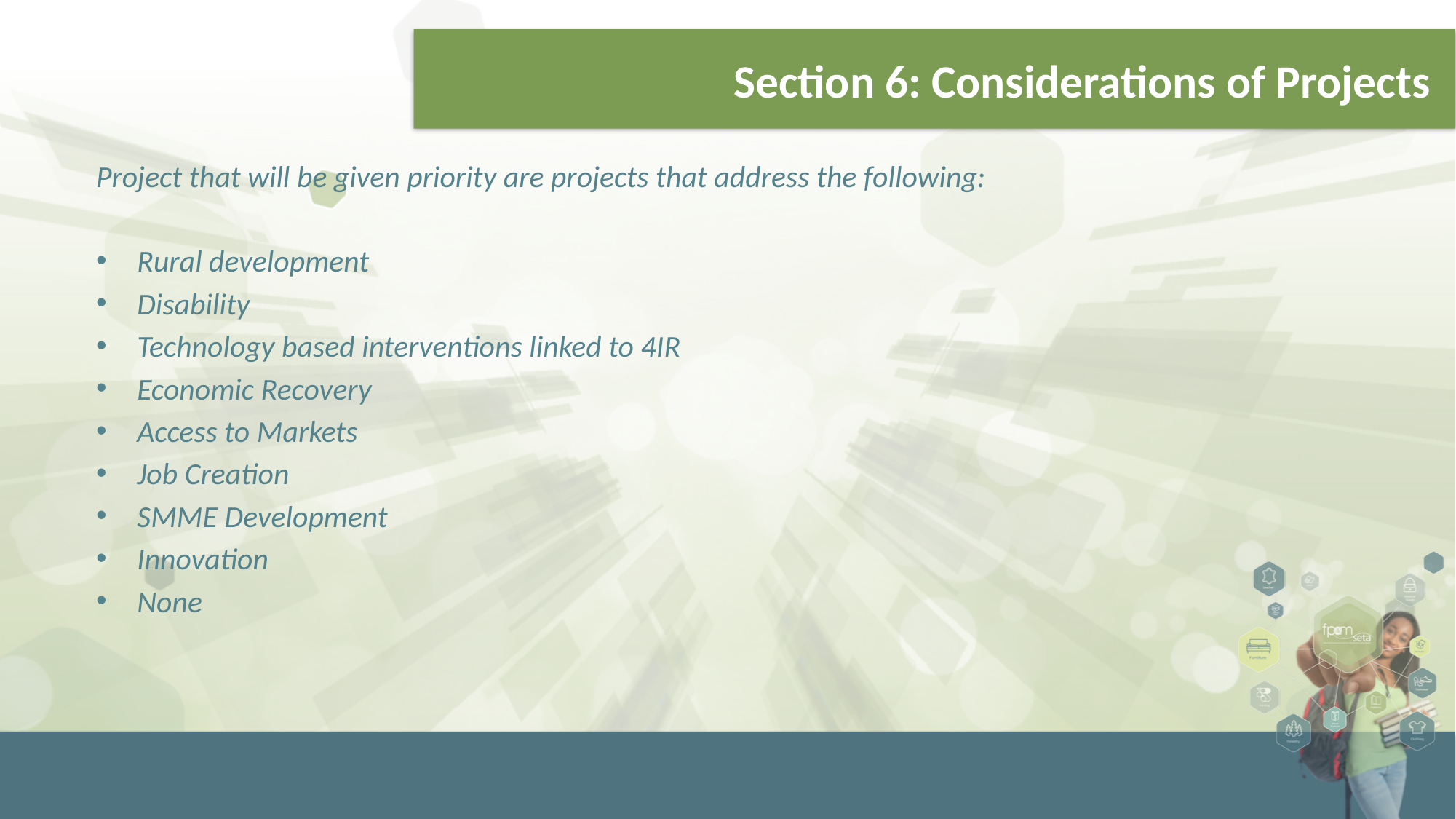

Section 6: Considerations of Projects

Project that will be given priority are projects that address the following:

Rural development
Disability
Technology based interventions linked to 4IR
Economic Recovery
Access to Markets
Job Creation
SMME Development
Innovation
None